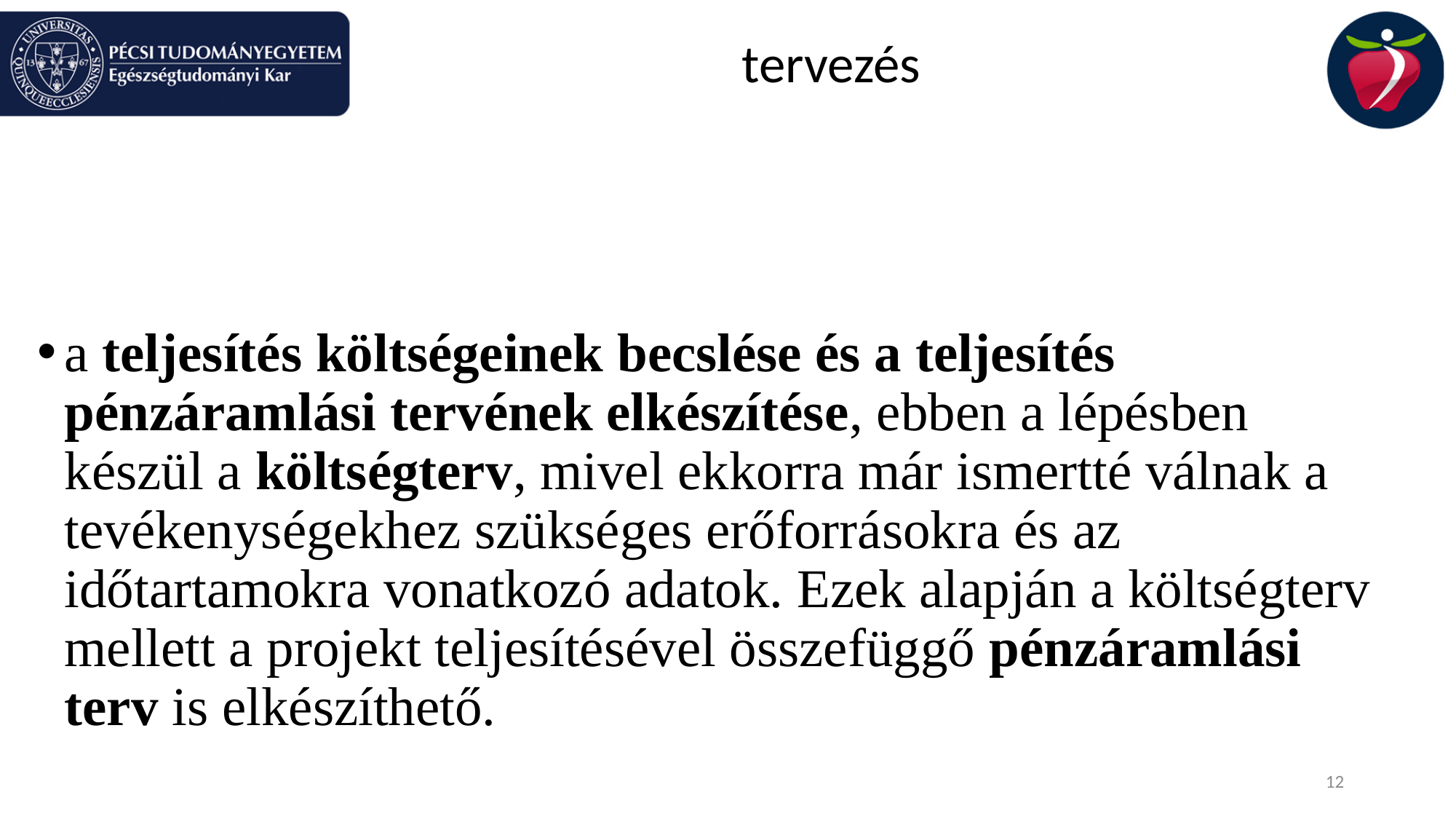

# tervezés

a teljesítés költségeinek becslése és a teljesítés pénzáramlási tervének elkészítése, ebben a lépésben készül a költségterv, mivel ekkorra már ismertté válnak a tevékenységekhez szükséges erőforrásokra és az időtartamokra vonatkozó adatok. Ezek alapján a költségterv mellett a projekt teljesítésével összefüggő pénzáramlási terv is elkészíthető.

12